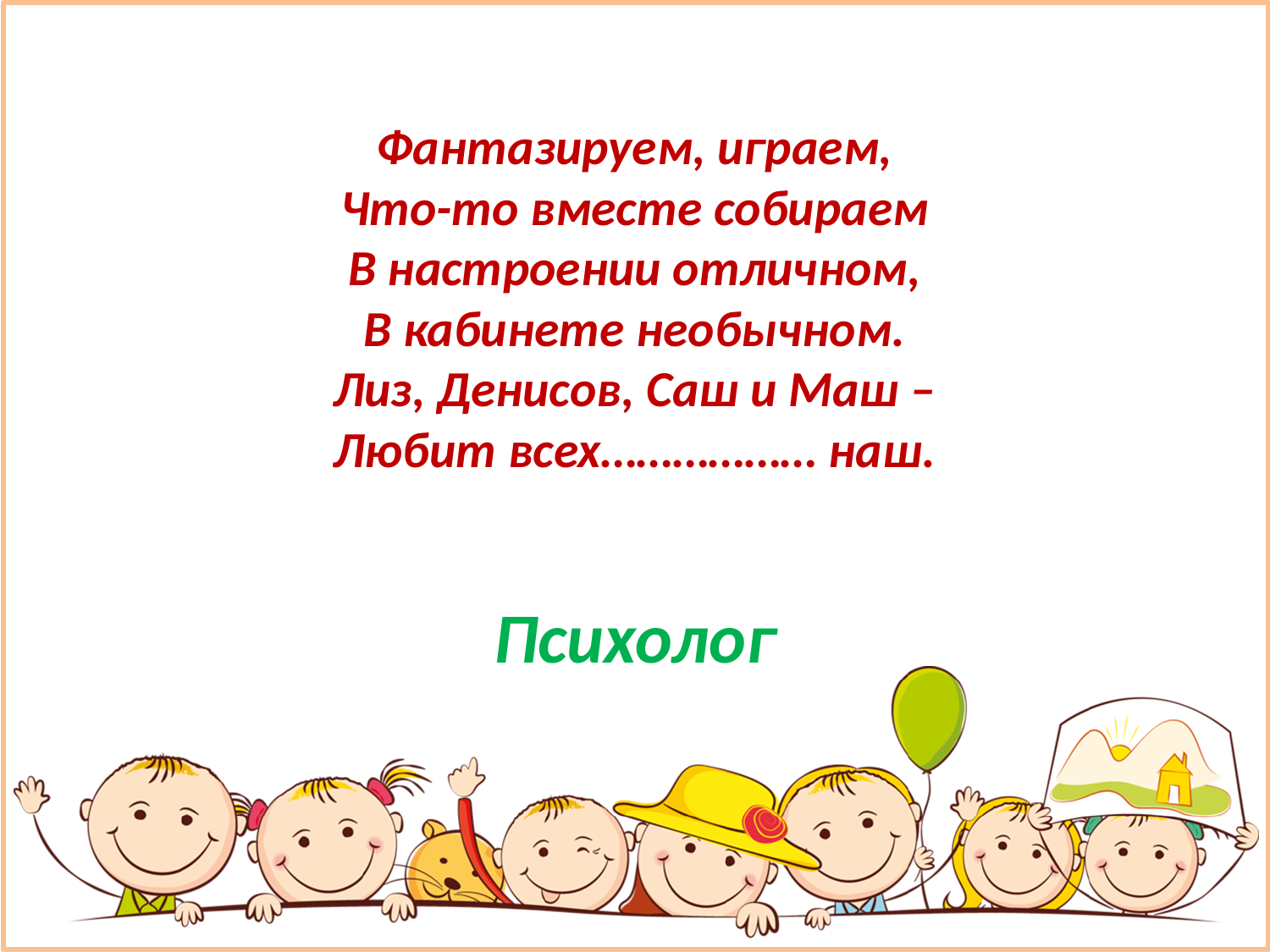

# Фантазируем, играем, Что-то вместе собираем В настроении отличном, В кабинете необычном. Лиз, Денисов, Саш и Маш – Любит всех……………… наш.
Психолог